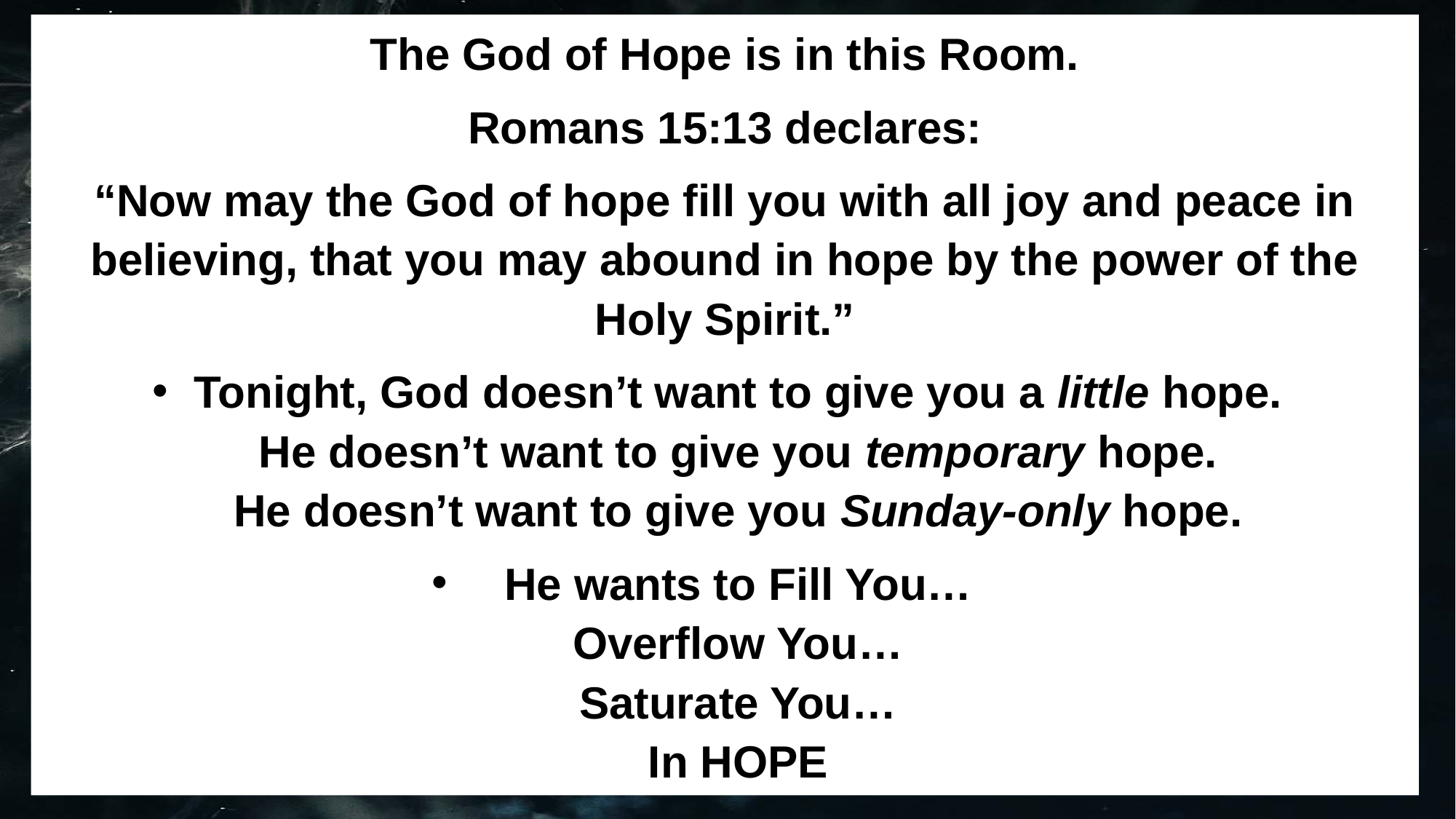

The God of Hope is in this Room.
Romans 15:13 declares:
“Now may the God of hope fill you with all joy and peace in believing, that you may abound in hope by the power of the Holy Spirit.”
Tonight, God doesn’t want to give you a little hope.
He doesn’t want to give you temporary hope.
He doesn’t want to give you Sunday‑only hope.
He wants to Fill You…
Overflow You…
Saturate You…
In HOPE